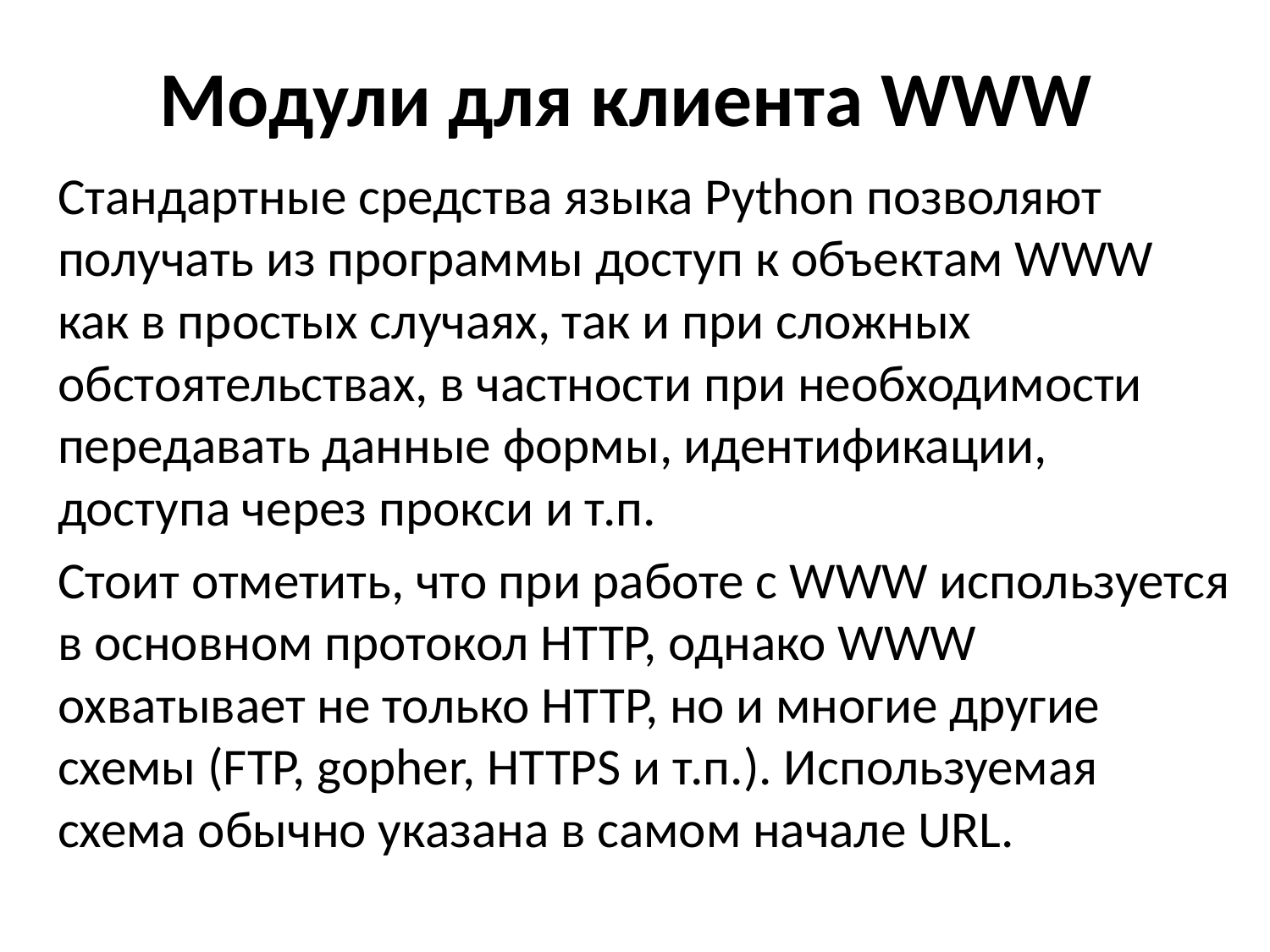

# Модули для клиента WWW
Стандартные средства языка Python позволяют получать из программы доступ к объектам WWW как в простых случаях, так и при сложных обстоятельствах, в частности при необходимости передавать данные формы, идентификации, доступа через прокси и т.п.
Стоит отметить, что при работе с WWW используется в основном протокол HTTP, однако WWW охватывает не только HTTP, но и многие другие схемы (FTP, gopher, HTTPS и т.п.). Используемая схема обычно указана в самом начале URL.